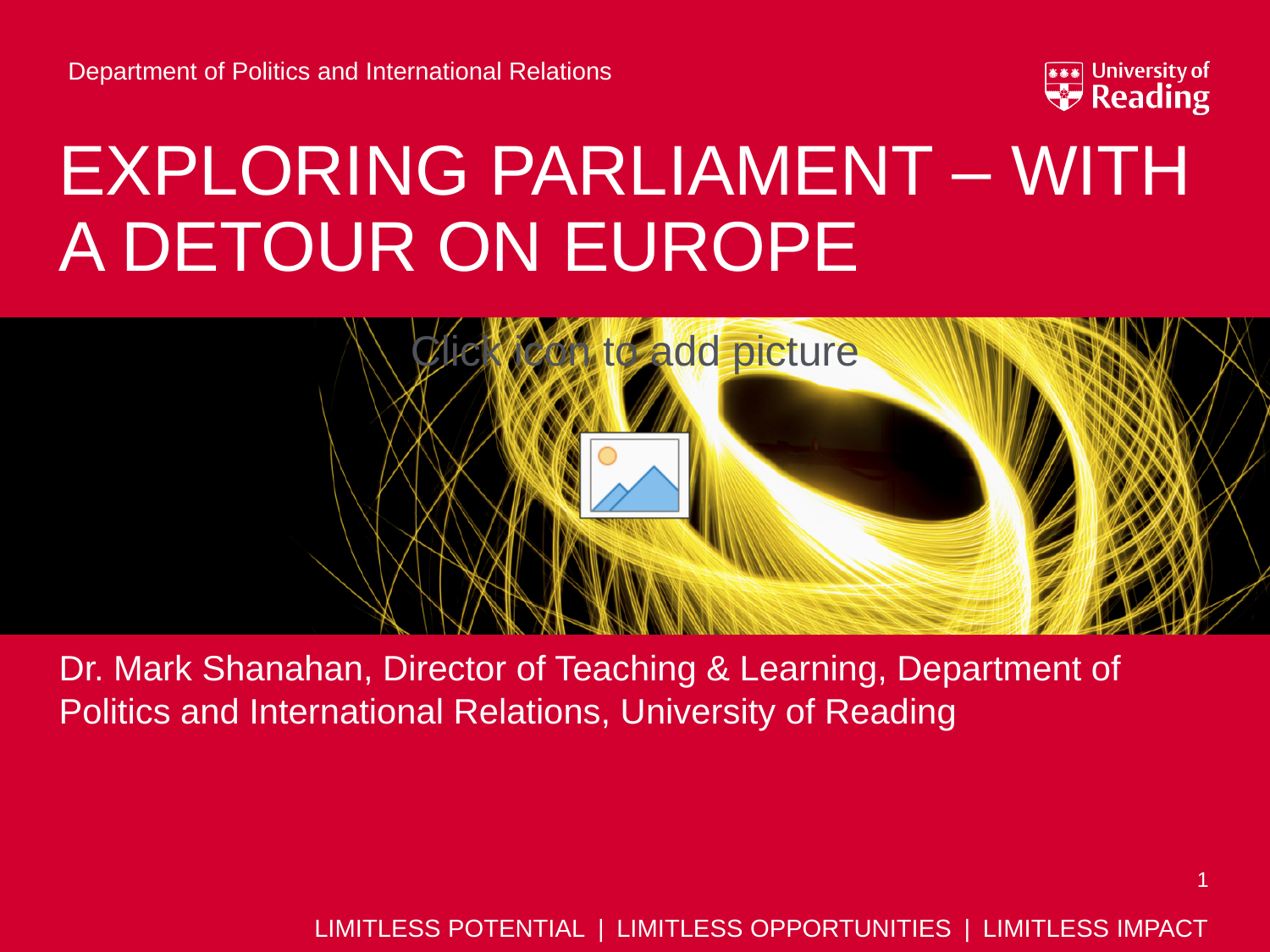

Department of Politics and International Relations
# Exploring Parliament – with a detour on europe

Dr. Mark Shanahan, Director of Teaching & Learning, Department of Politics and International Relations, University of Reading

1